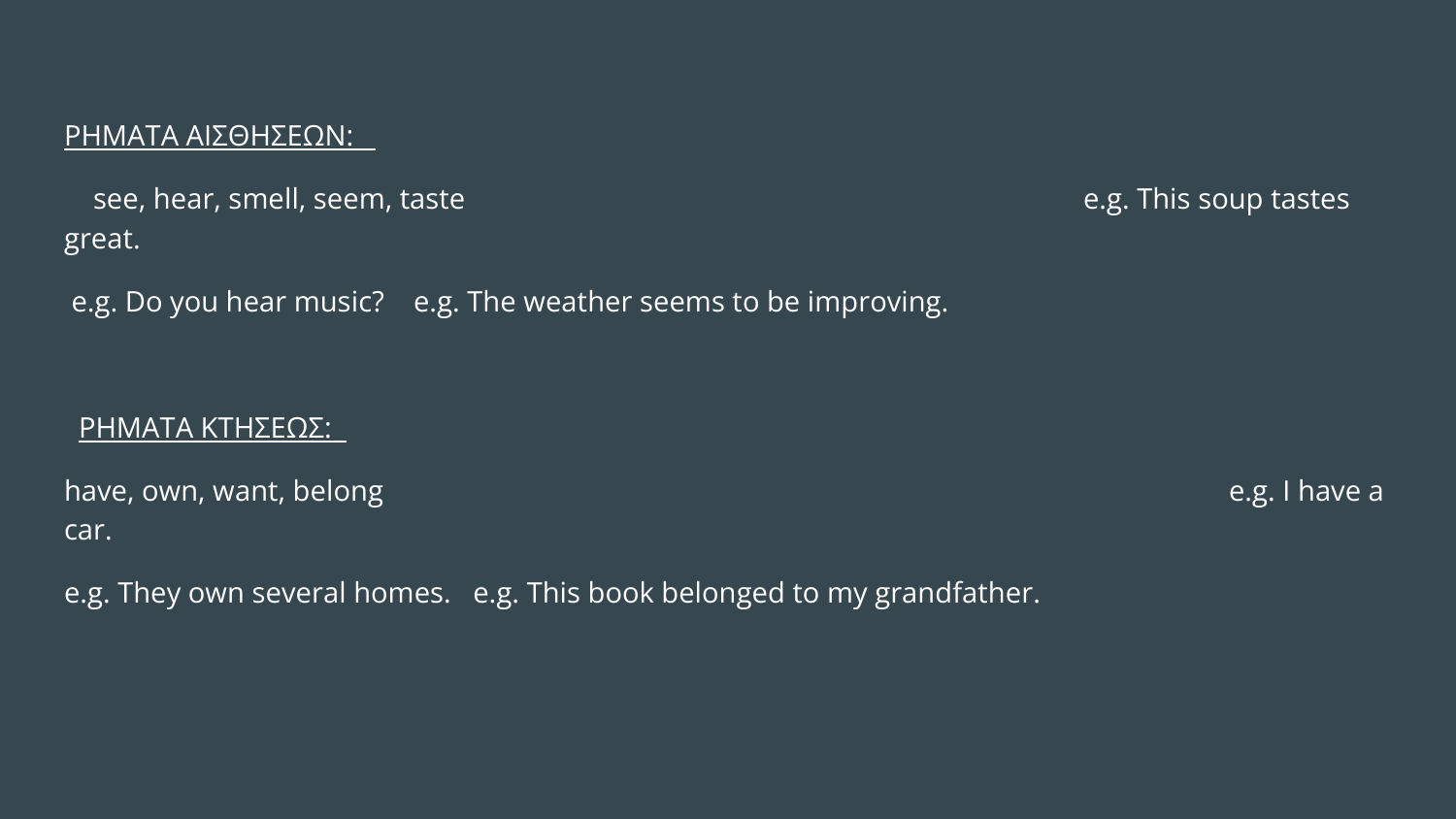

#
ΡΗΜΑΤΑ ΑΙΣΘΗΣΕΩΝ:
    see, hear, smell, seem, taste 					e.g. This soup tastes great.
 e.g. Do you hear music?    e.g. The weather seems to be improving.

  ΡΗΜΑΤΑ ΚΤΗΣΕΩΣ:
have, own, want, belong						e.g. I have a car.
e.g. They own several homes.   e.g. This book belonged to my grandfather.